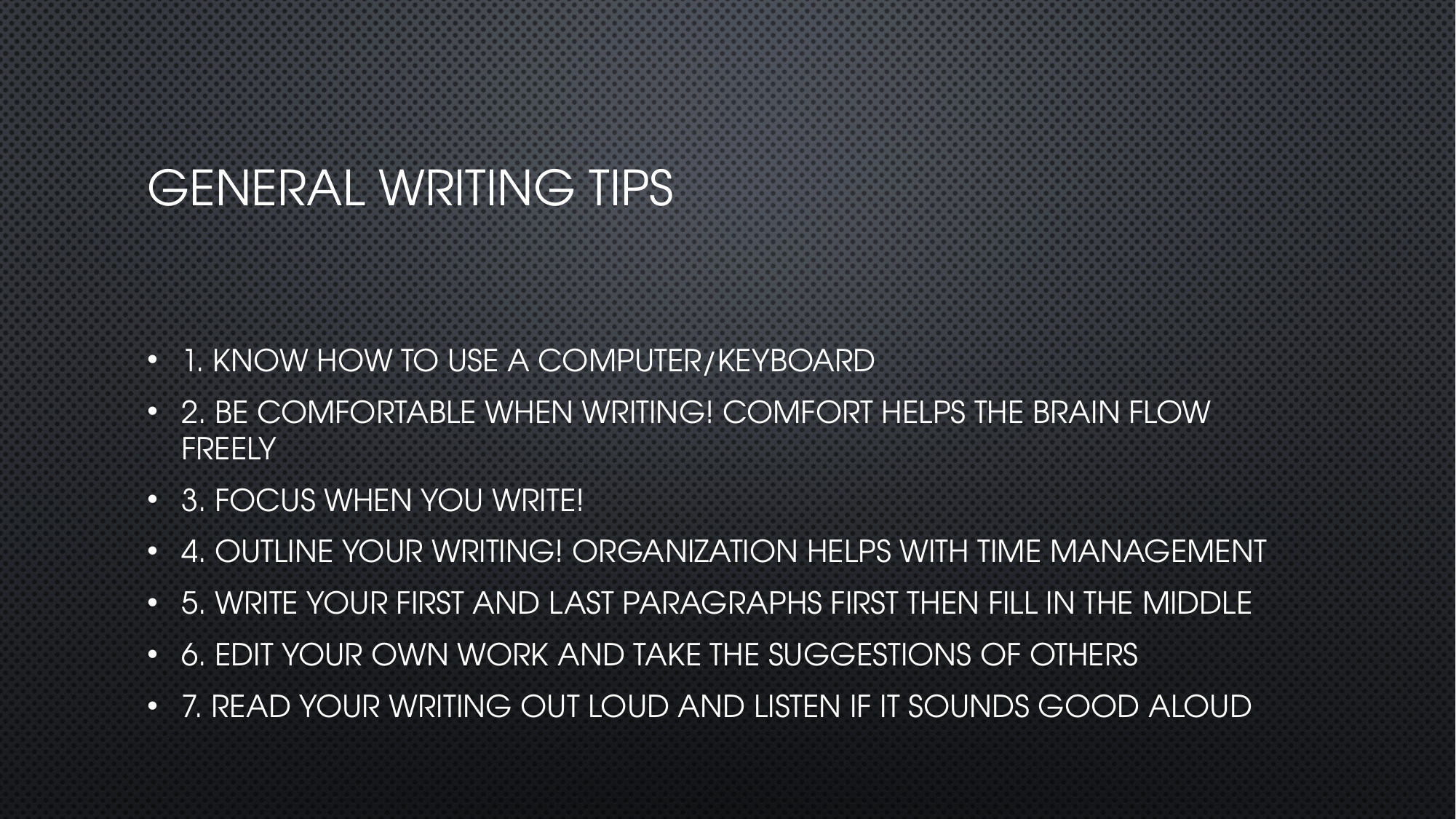

# General writing tips
1. Know how to use a computer/keyboard
2. Be comfortable when writing! Comfort helps the brain flow freely
3. Focus when you write!
4. Outline your writing! Organization helps with time management
5. Write your first and last paragraphs first then fill in the middle
6. Edit your own work and take the suggestions of others
7. Read your writing out loud and listen if it sounds good aloud